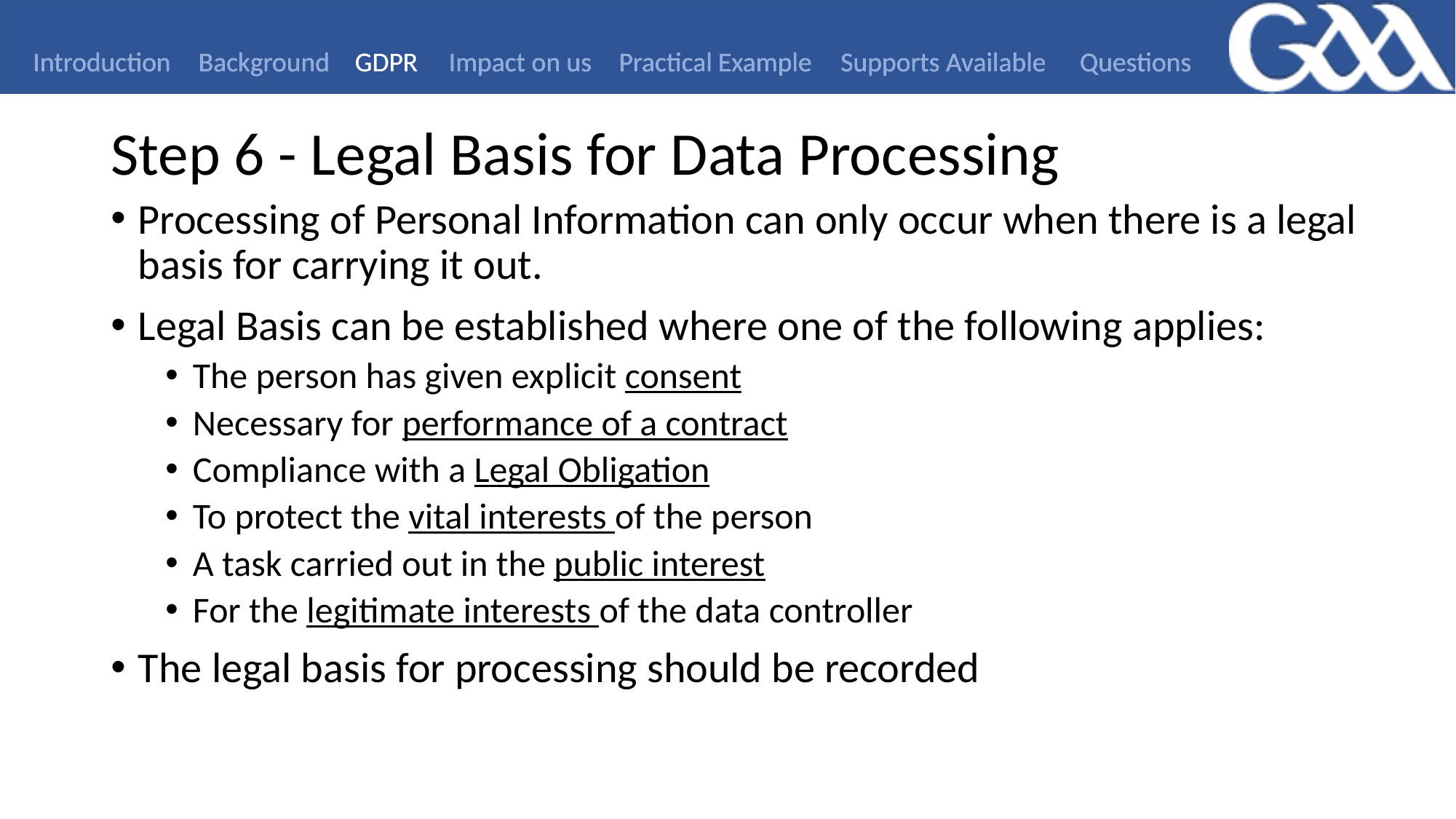

Introduction
Background
GDPR
Impact on us
Practical Example
Supports Available
Questions
# Step 6 - Legal Basis for Data Processing
Processing of Personal Information can only occur when there is a legal basis for carrying it out.
Legal Basis can be established where one of the following applies:
The person has given explicit consent
Necessary for performance of a contract
Compliance with a Legal Obligation
To protect the vital interests of the person
A task carried out in the public interest
For the legitimate interests of the data controller
The legal basis for processing should be recorded